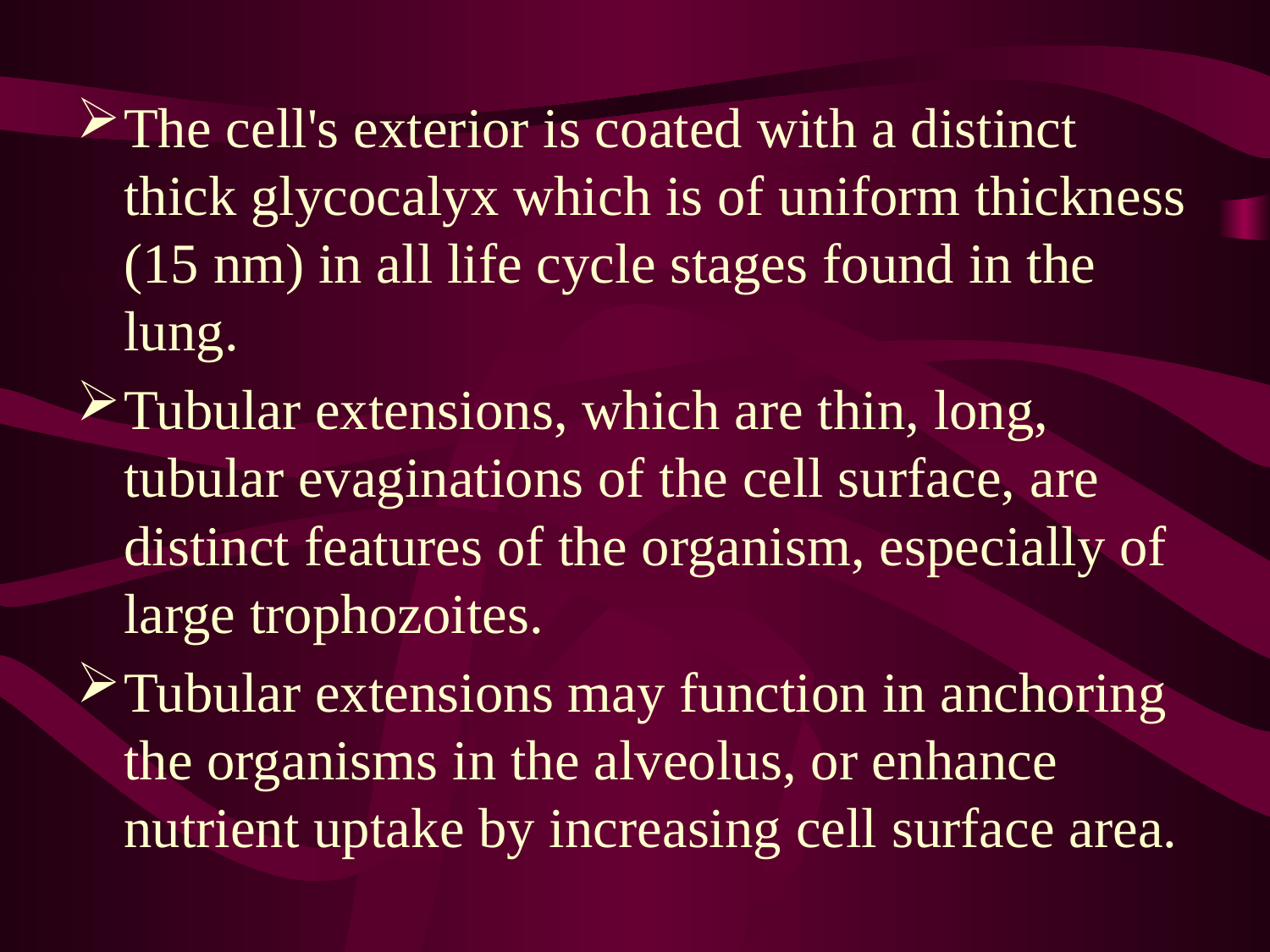

The cell's exterior is coated with a distinct thick glycocalyx which is of uniform thickness (15 nm) in all life cycle stages found in the lung.
Tubular extensions, which are thin, long, tubular evaginations of the cell surface, are distinct features of the organism, especially of large trophozoites.
Tubular extensions may function in anchoring the organisms in the alveolus, or enhance nutrient uptake by increasing cell surface area.